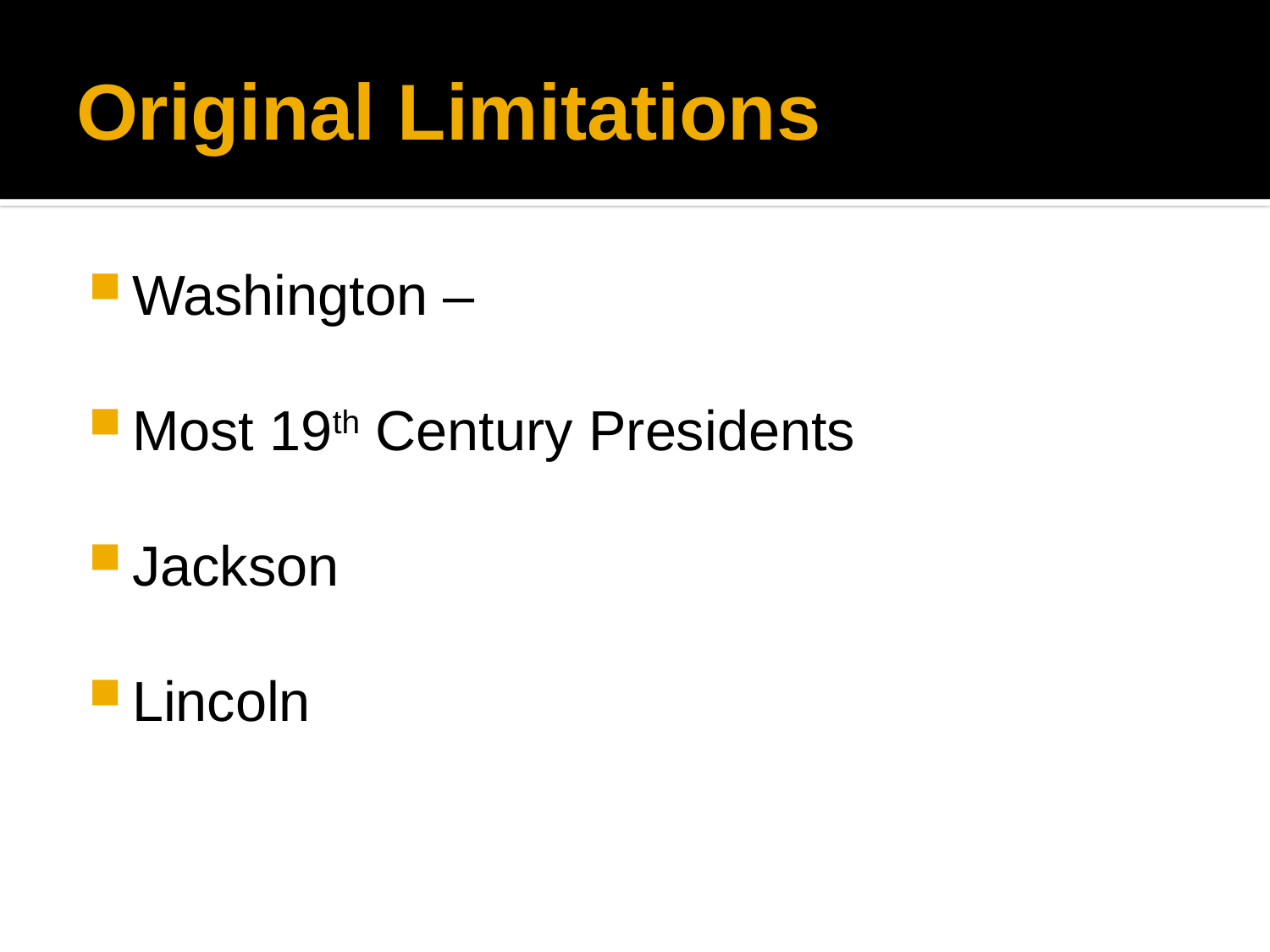

# Original Limitations
Washington –

Most 19th Century Presidents

Jackson

Lincoln